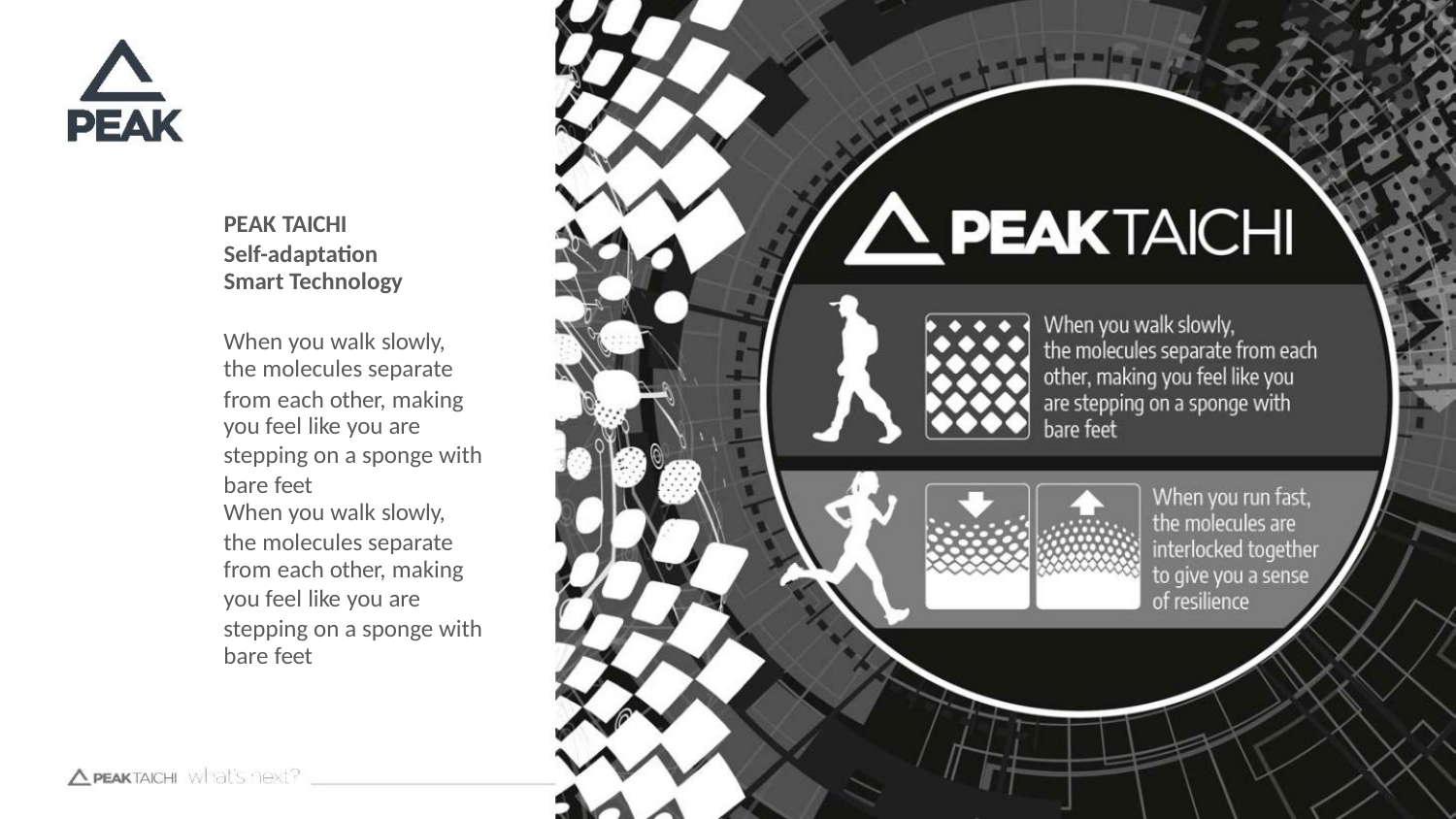

PEAK TAICHI
Self-adaptation
Smart Technology
When you walk slowly,
the molecules separate
from each other, making
you feel like you are
stepping on a sponge with
bare feet
When you walk slowly,
the molecules separate
from each other, making
you feel like you are
stepping on a sponge with
bare feet